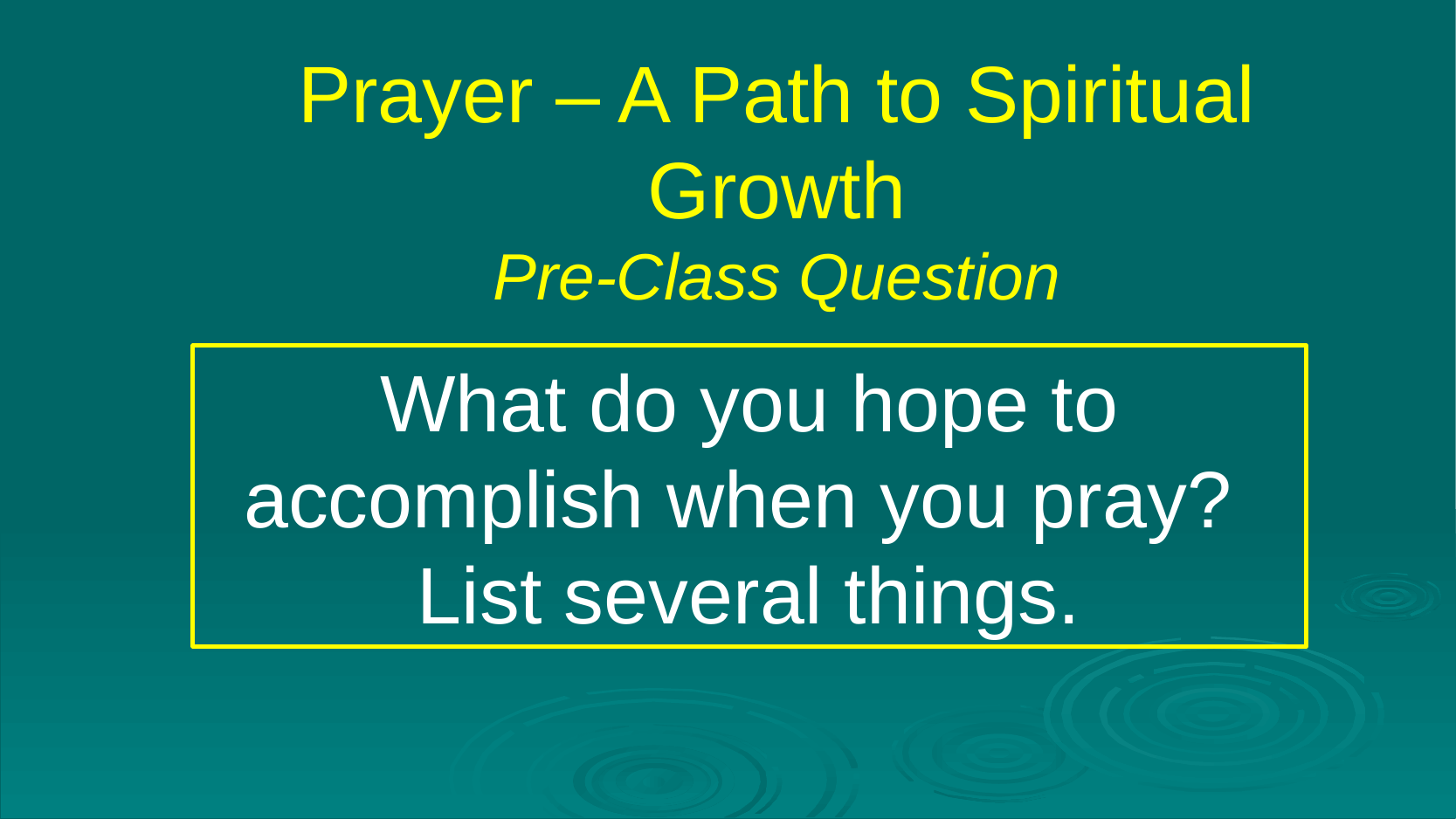

Prayer – A Path to Spiritual Growth
Pre-Class Question
What do you hope to accomplish when you pray?  List several things.